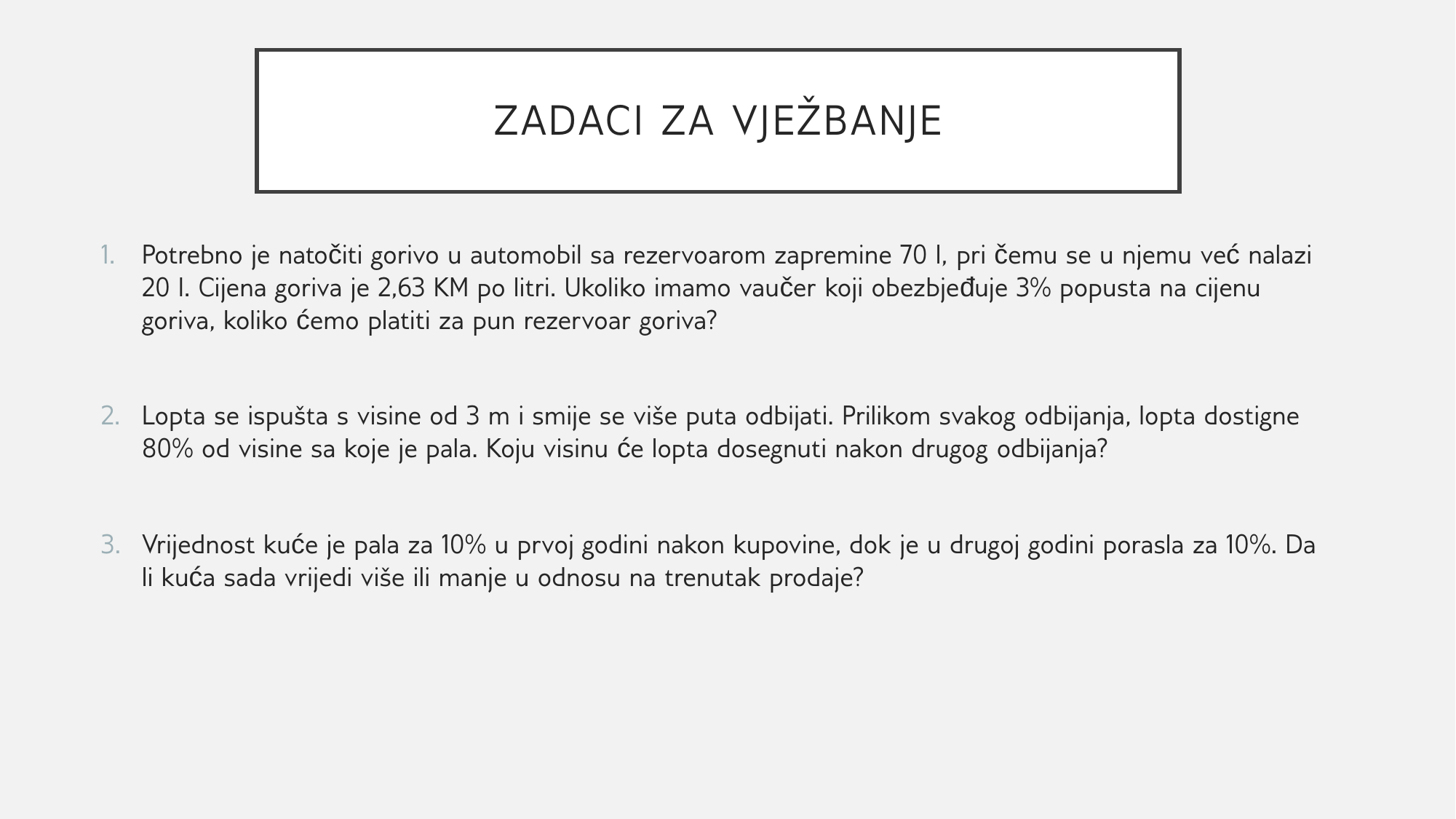

# zadaci za vježbanje
Potrebno je natočiti gorivo u automobil sa rezervoarom zapremine 70 l, pri čemu se u njemu već nalazi 20 l. Cijena goriva je 2,63 KM po litri. Ukoliko imamo vaučer koji obezbjeđuje 3% popusta na cijenu goriva, koliko ćemo platiti za pun rezervoar goriva?

Lopta se ispušta s visine od 3 m i smije se više puta odbijati. Prilikom svakog odbijanja, lopta dostigne 80% od visine sa koje je pala. Koju visinu će lopta dosegnuti nakon drugog odbijanja?

Vrijednost kuće je pala za 10% u prvoj godini nakon kupovine, dok je u drugoj godini porasla za 10%. Da li kuća sada vrijedi više ili manje u odnosu na trenutak prodaje?